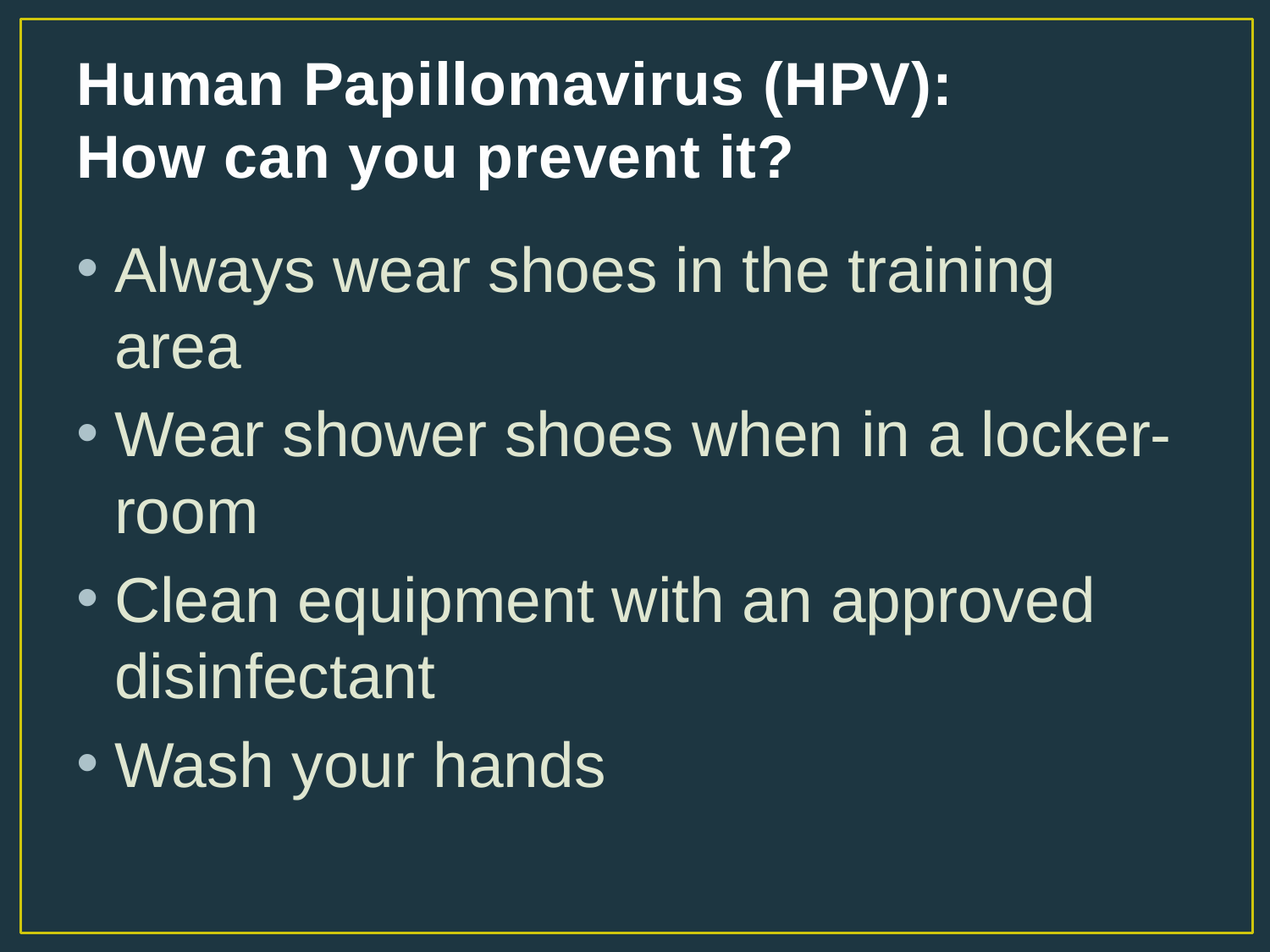

# Human Papillomavirus (HPV): How can you prevent it?
Always wear shoes in the training area
Wear shower shoes when in a locker-room
Clean equipment with an approved disinfectant
Wash your hands